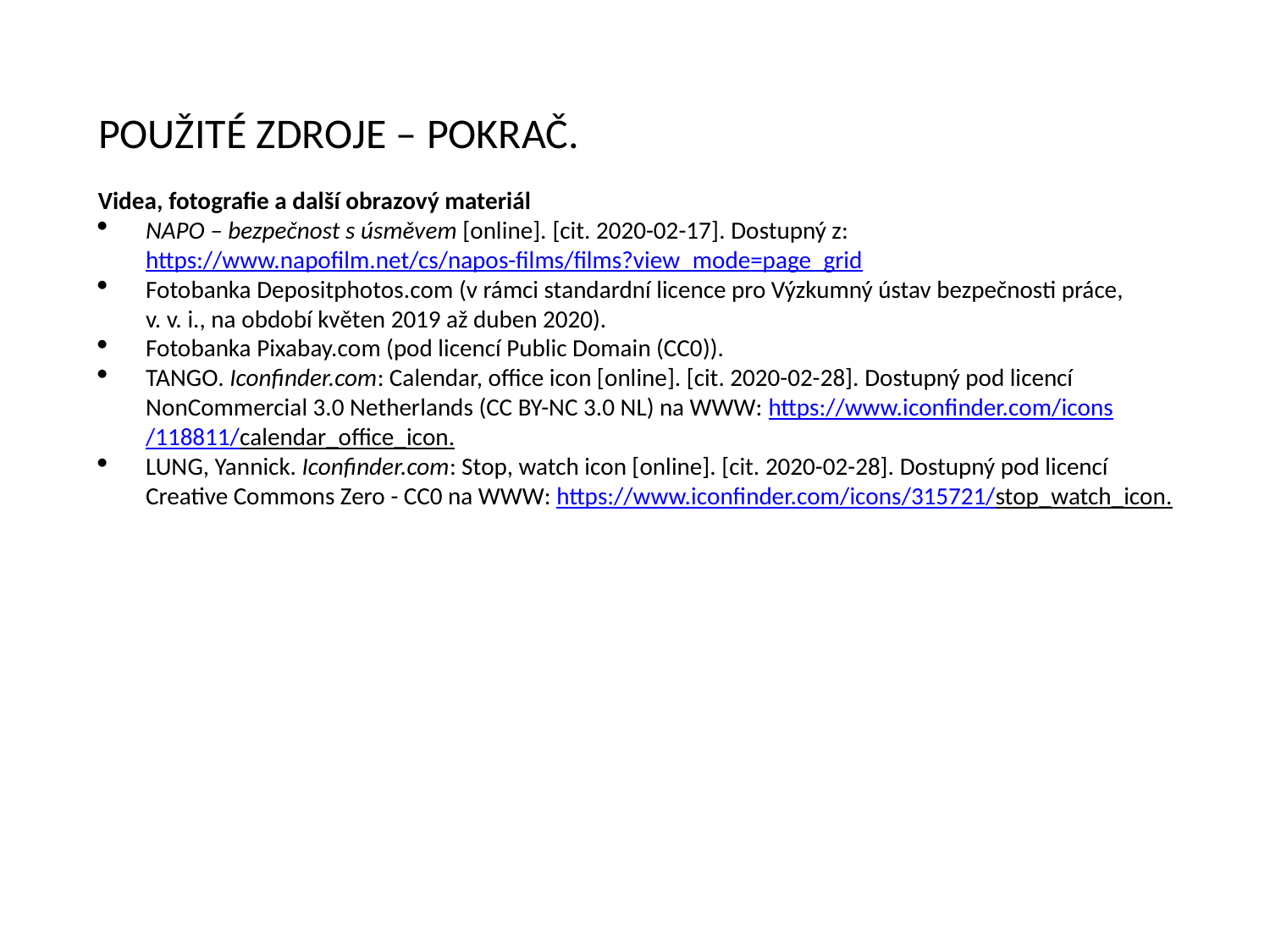

# Použité ZDROJE – pokrač.
Videa, fotografie a další obrazový materiál
NAPO – bezpečnost s úsměvem [online]. [cit. 2020-02-17]. Dostupný z: https://www.napofilm.net/cs/napos-films/films?view_mode=page_grid
Fotobanka Depositphotos.com (v rámci standardní licence pro Výzkumný ústav bezpečnosti práce,
v. v. i., na období květen 2019 až duben 2020).
Fotobanka Pixabay.com (pod licencí Public Domain (CC0)).
TANGO. Iconfinder.com: Calendar, office icon [online]. [cit. 2020-02-28]. Dostupný pod licencí NonCommercial 3.0 Netherlands (CC BY-NC 3.0 NL) na WWW: https://www.iconfinder.com/icons/118811/calendar_office_icon.
LUNG, Yannick. Iconfinder.com: Stop, watch icon [online]. [cit. 2020-02-28]. Dostupný pod licencí Creative Commons Zero - CC0 na WWW: https://www.iconfinder.com/icons/315721/stop_watch_icon.